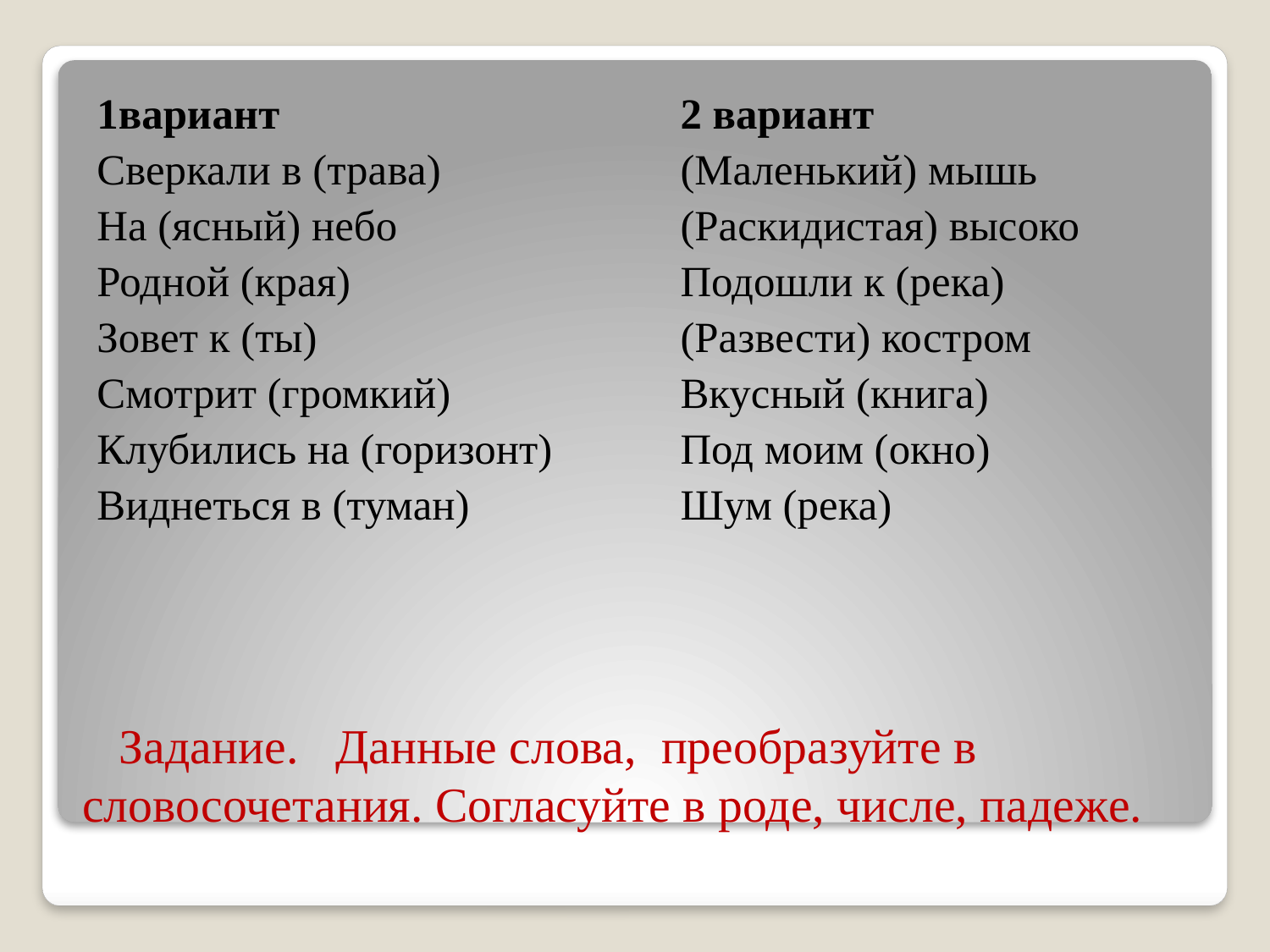

1вариант
Сверкали в (трава)
На (ясный) небо
Родной (края)
Зовет к (ты)
Смотрит (громкий)
Клубились на (горизонт)
Виднеться в (туман)
2 вариант
(Маленький) мышь
(Раскидистая) высоко
Подошли к (река)
(Развести) костром
Вкусный (книга)
Под моим (окно)
Шум (река)
# Задание.   Данные слова,  преобразуйте в словосочетания. Согласуйте в роде, числе, падеже.